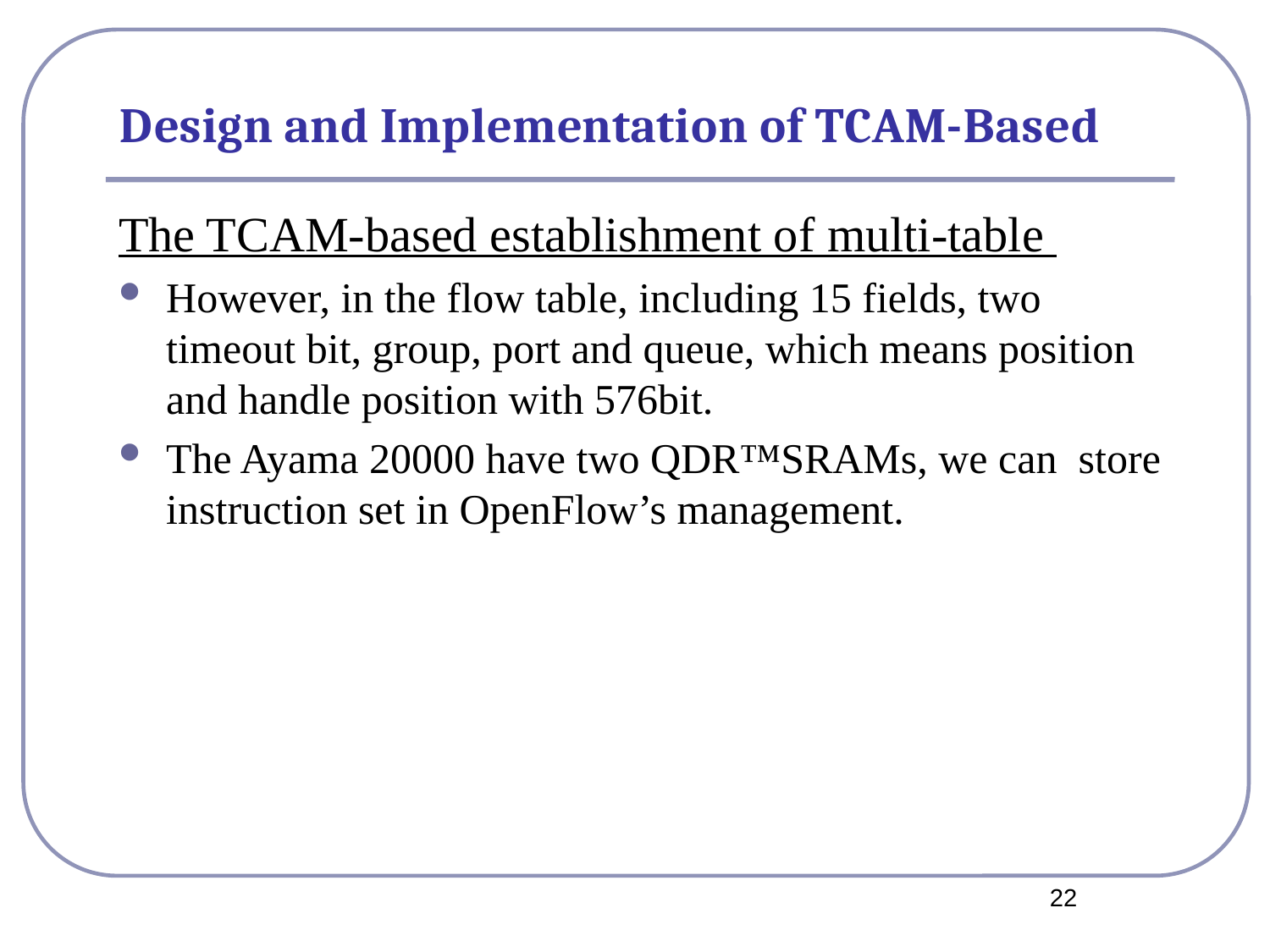

# Design and Implementation of TCAM-Based
The TCAM-based establishment of multi-table
However, in the flow table, including 15 fields, two timeout bit, group, port and queue, which means position and handle position with 576bit.
The Ayama 20000 have two QDR™SRAMs, we can  store instruction set in OpenFlow’s management.
22